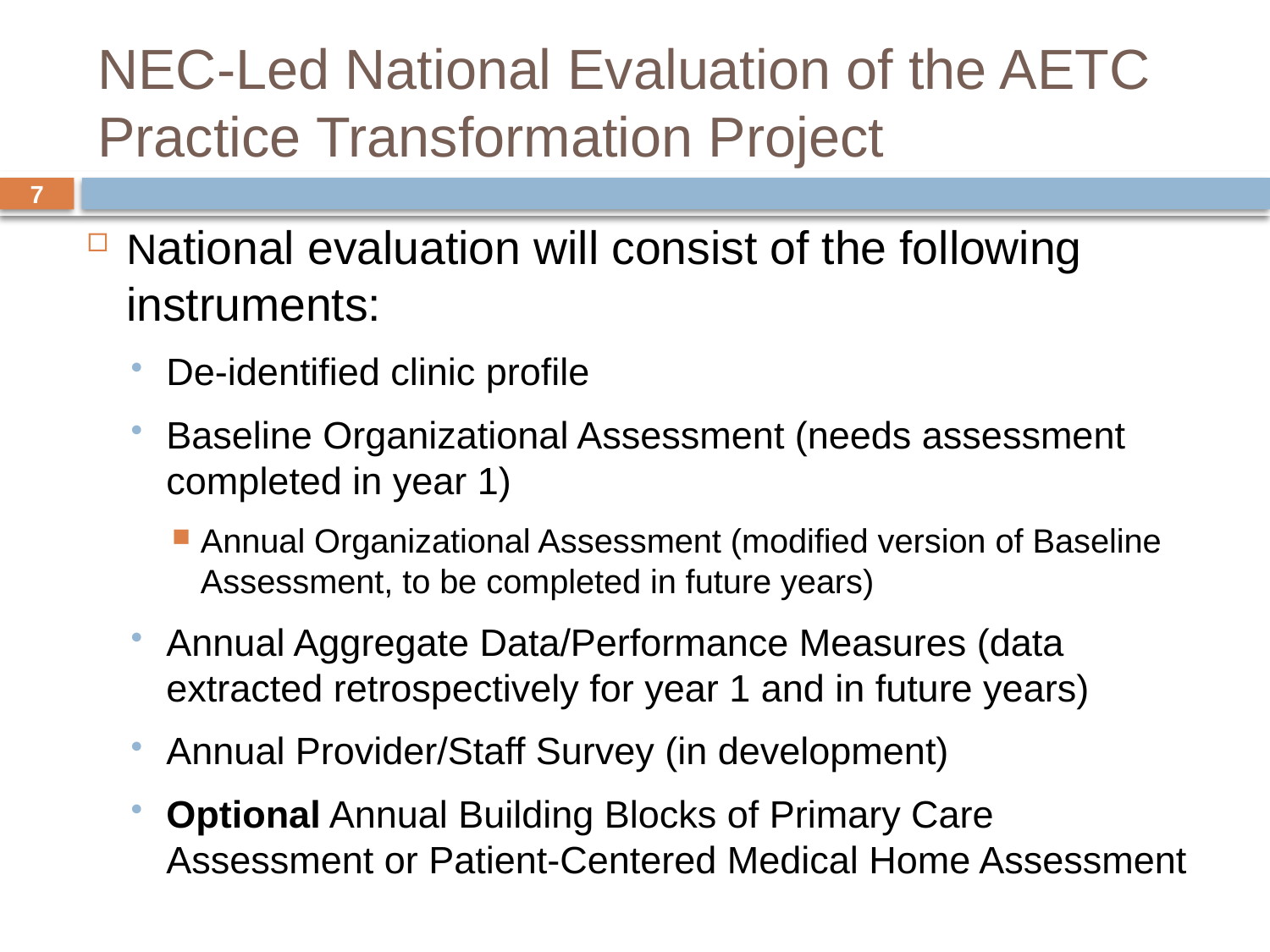

# NEC-Led National Evaluation of the AETC Practice Transformation Project
7
National evaluation will consist of the following instruments:
De-identified clinic profile
Baseline Organizational Assessment (needs assessment completed in year 1)
Annual Organizational Assessment (modified version of Baseline Assessment, to be completed in future years)
Annual Aggregate Data/Performance Measures (data extracted retrospectively for year 1 and in future years)
Annual Provider/Staff Survey (in development)
Optional Annual Building Blocks of Primary Care Assessment or Patient-Centered Medical Home Assessment